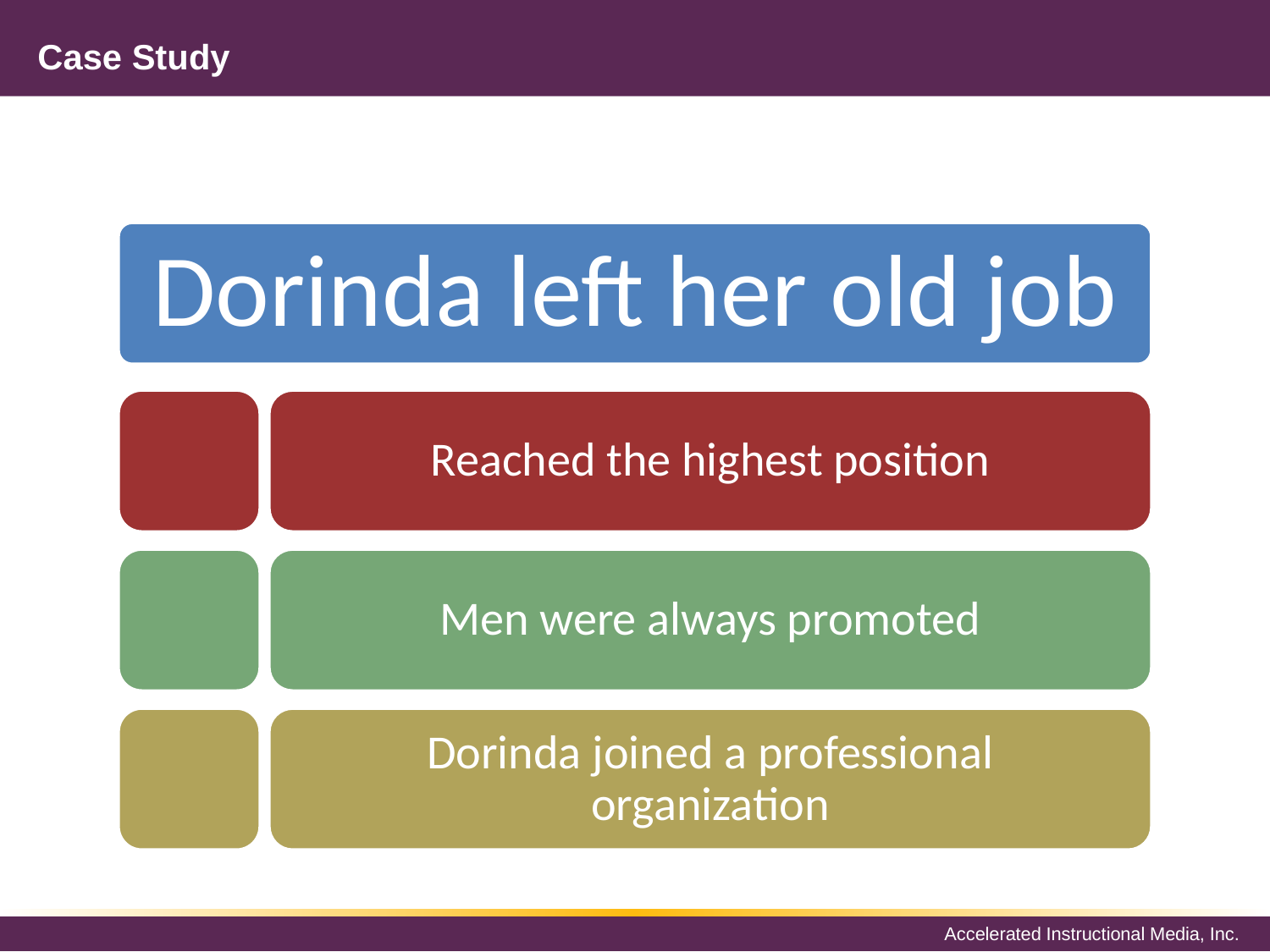

# Case Study

Dorinda left her old job

Reached the highest position

Men were always promoted

Dorinda joined a professional organization